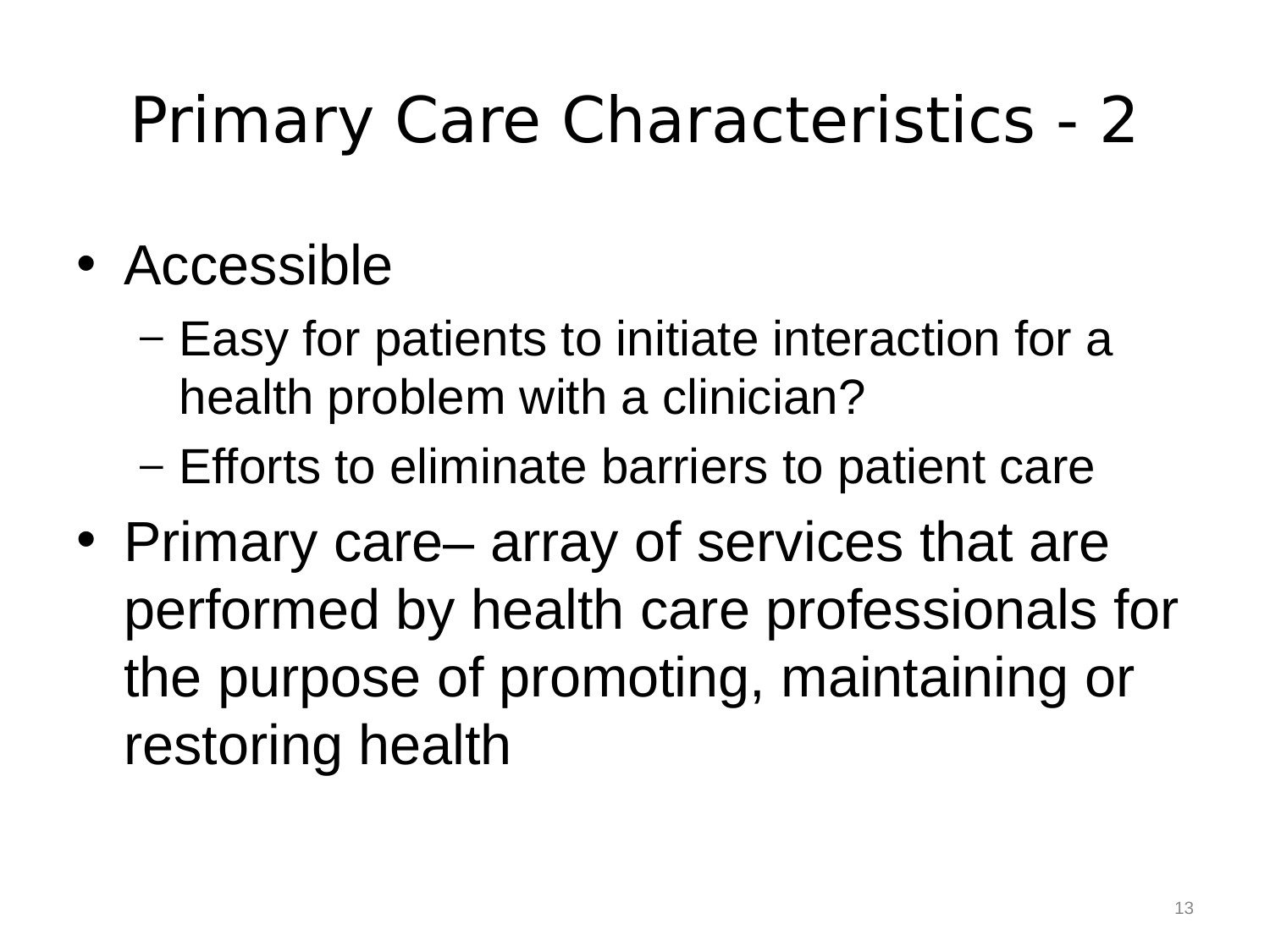

# Primary Care Characteristics - 2
Accessible
Easy for patients to initiate interaction for a health problem with a clinician?
Efforts to eliminate barriers to patient care
Primary care– array of services that are performed by health care professionals for the purpose of promoting, maintaining or restoring health

13